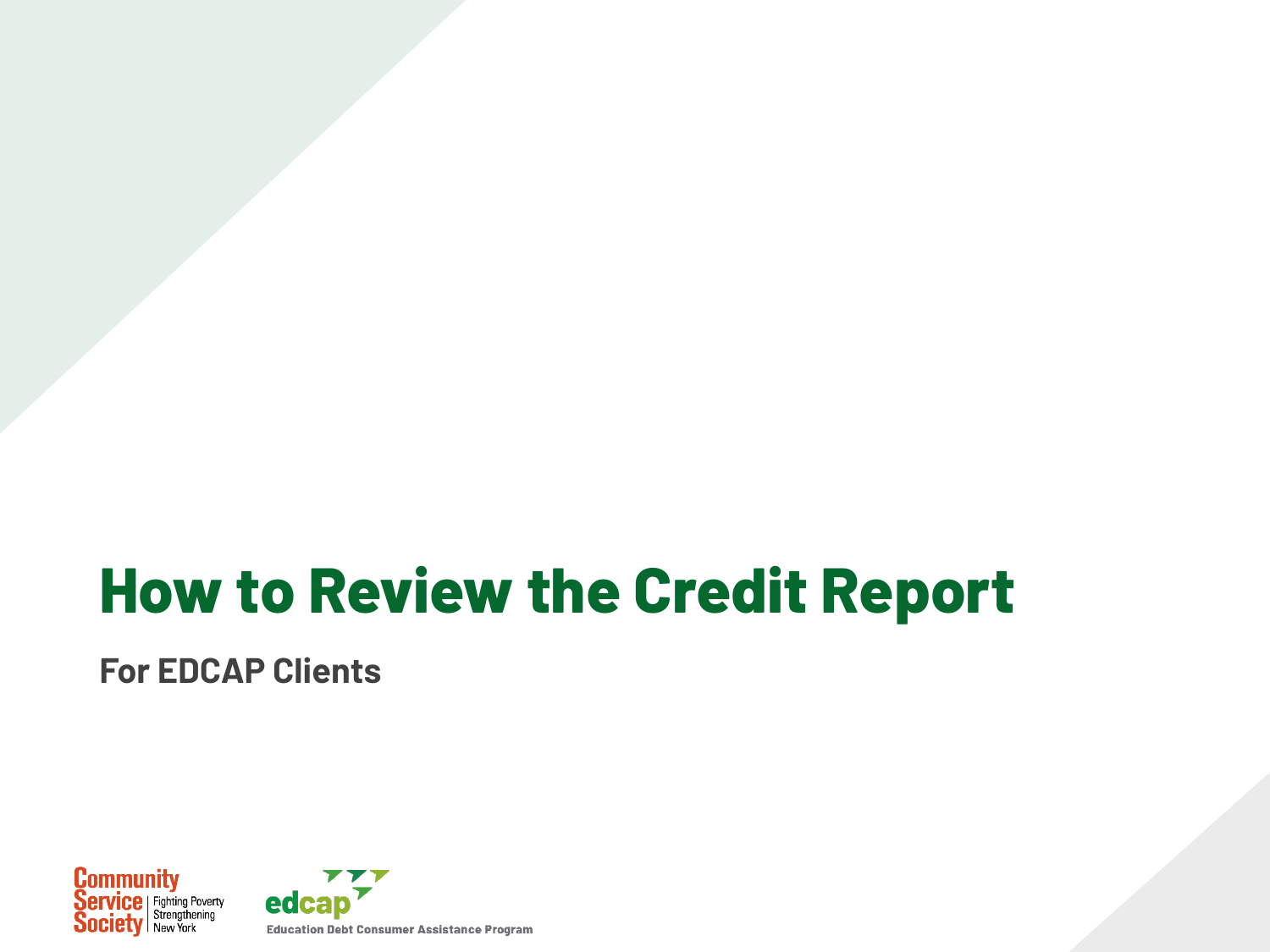

# How to Review the Credit Report
For EDCAP Clients